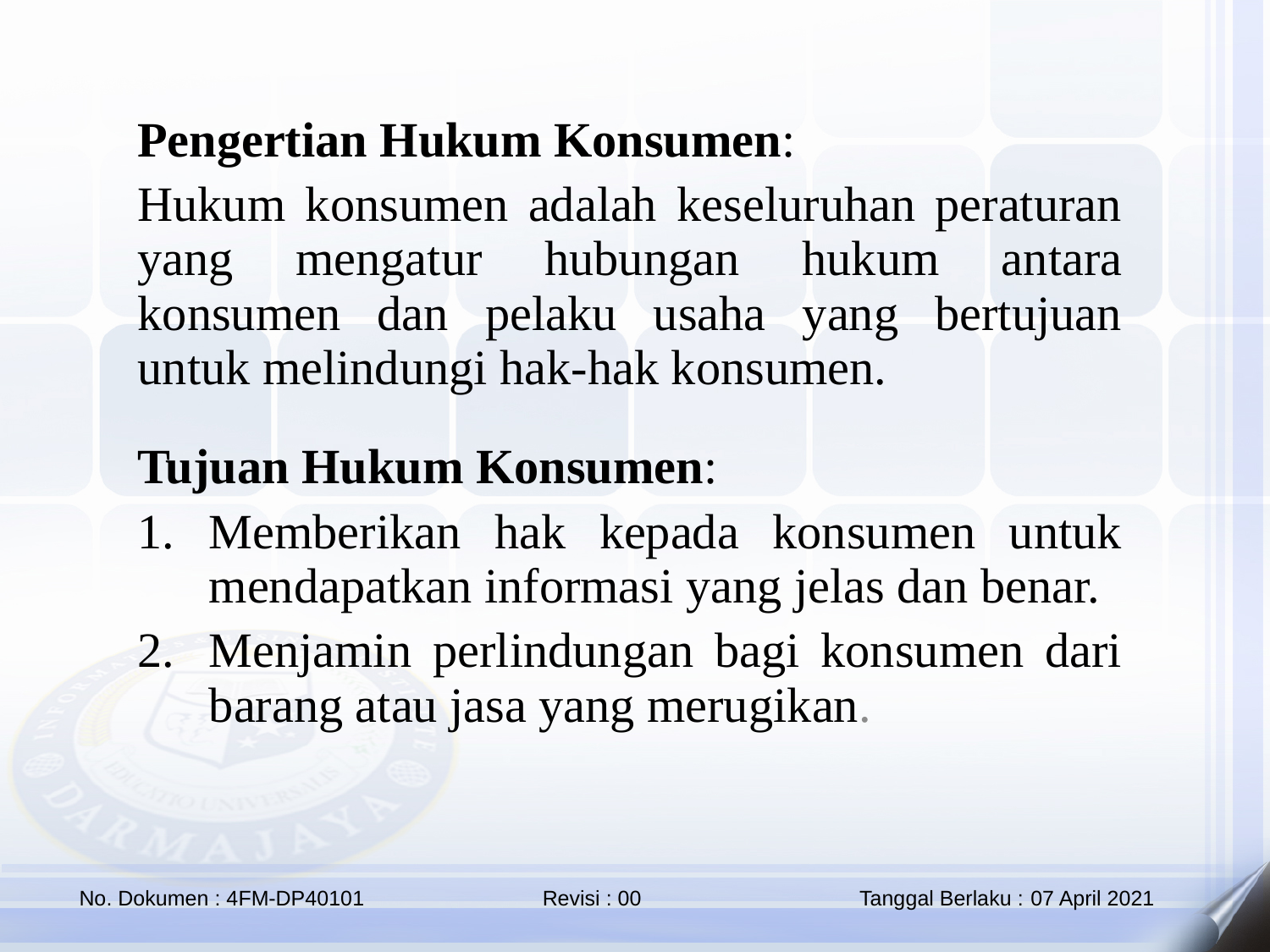

Pengertian Hukum Konsumen:
Hukum konsumen adalah keseluruhan peraturan yang mengatur hubungan hukum antara konsumen dan pelaku usaha yang bertujuan untuk melindungi hak-hak konsumen.

Tujuan Hukum Konsumen:
Memberikan hak kepada konsumen untuk mendapatkan informasi yang jelas dan benar.
Menjamin perlindungan bagi konsumen dari barang atau jasa yang merugikan.